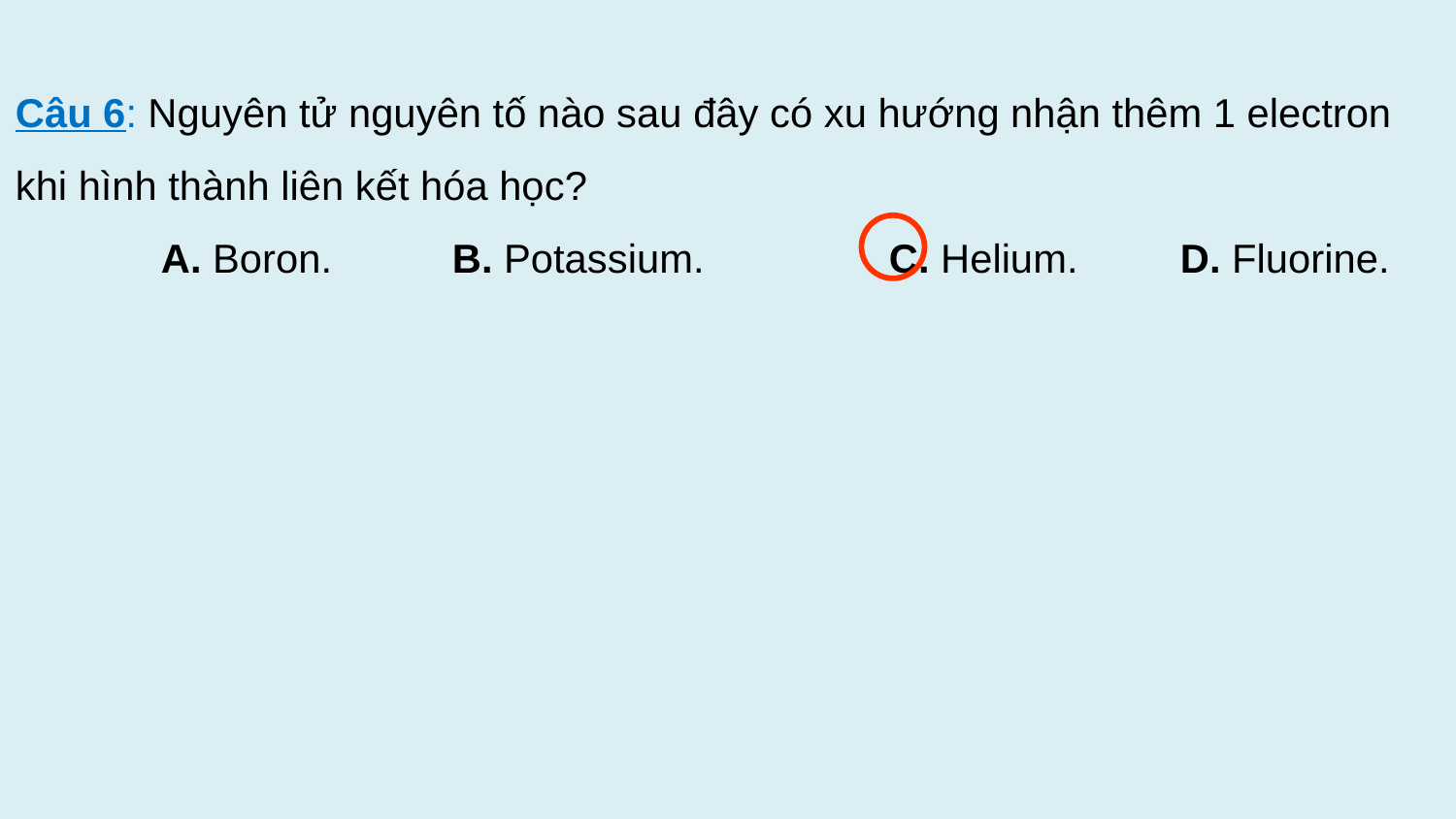

Câu 6: Nguyên tử nguyên tố nào sau đây có xu hướng nhận thêm 1 electron khi hình thành liên kết hóa học?
	A. Boron.	B. Potassium.		C. Helium.	D. Fluorine.